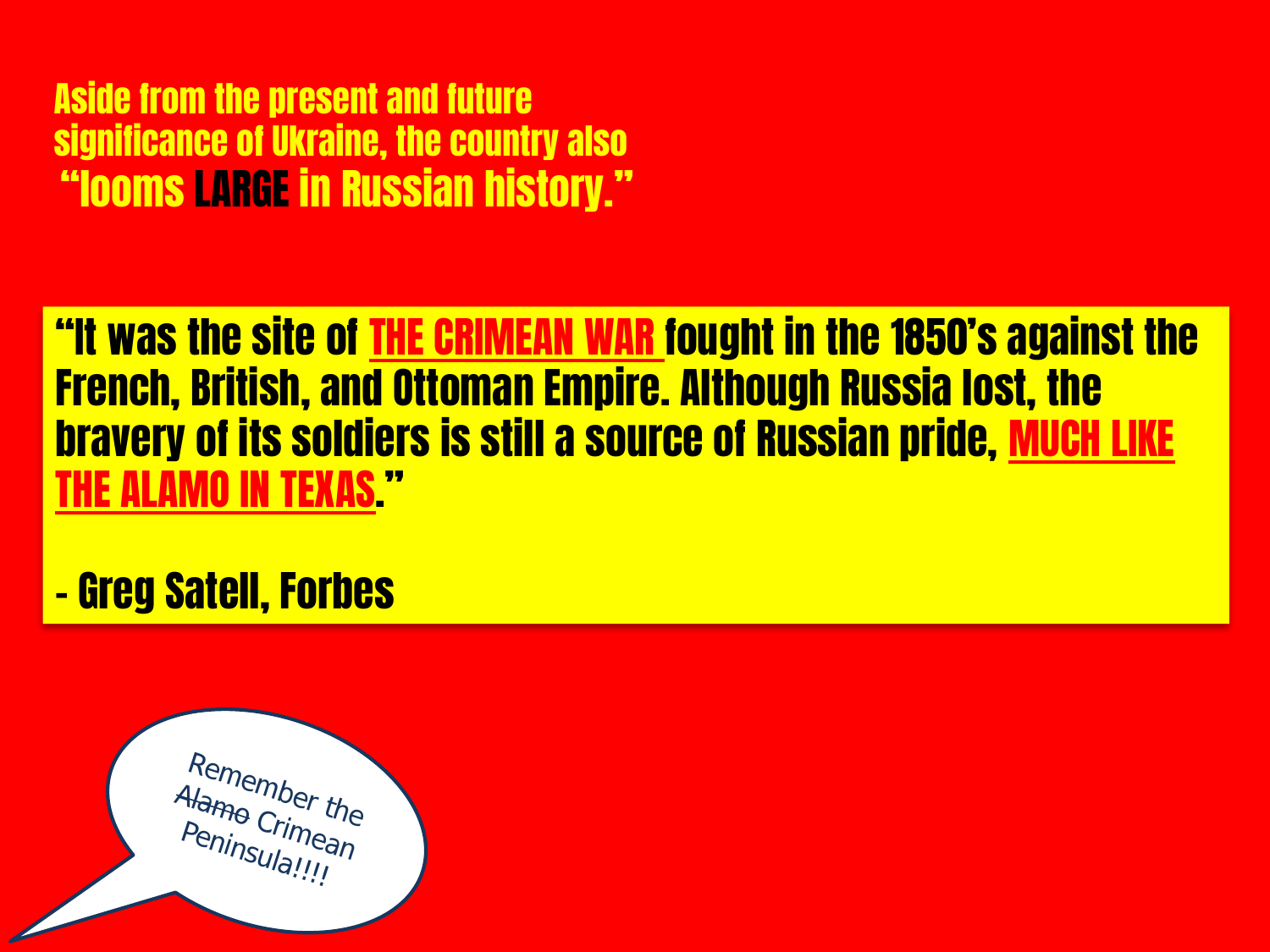

Aside from the present and future significance of Ukraine, the country also
“looms LARGE in Russian history.”
“It was the site of THE CRIMEAN WAR fought in the 1850’s against the French, British, and Ottoman Empire. Although Russia lost, the bravery of its soldiers is still a source of Russian pride, MUCH LIKE THE ALAMO IN TEXAS.”
- Greg Satell, Forbes
Remember the Alamo Crimean Peninsula!!!!